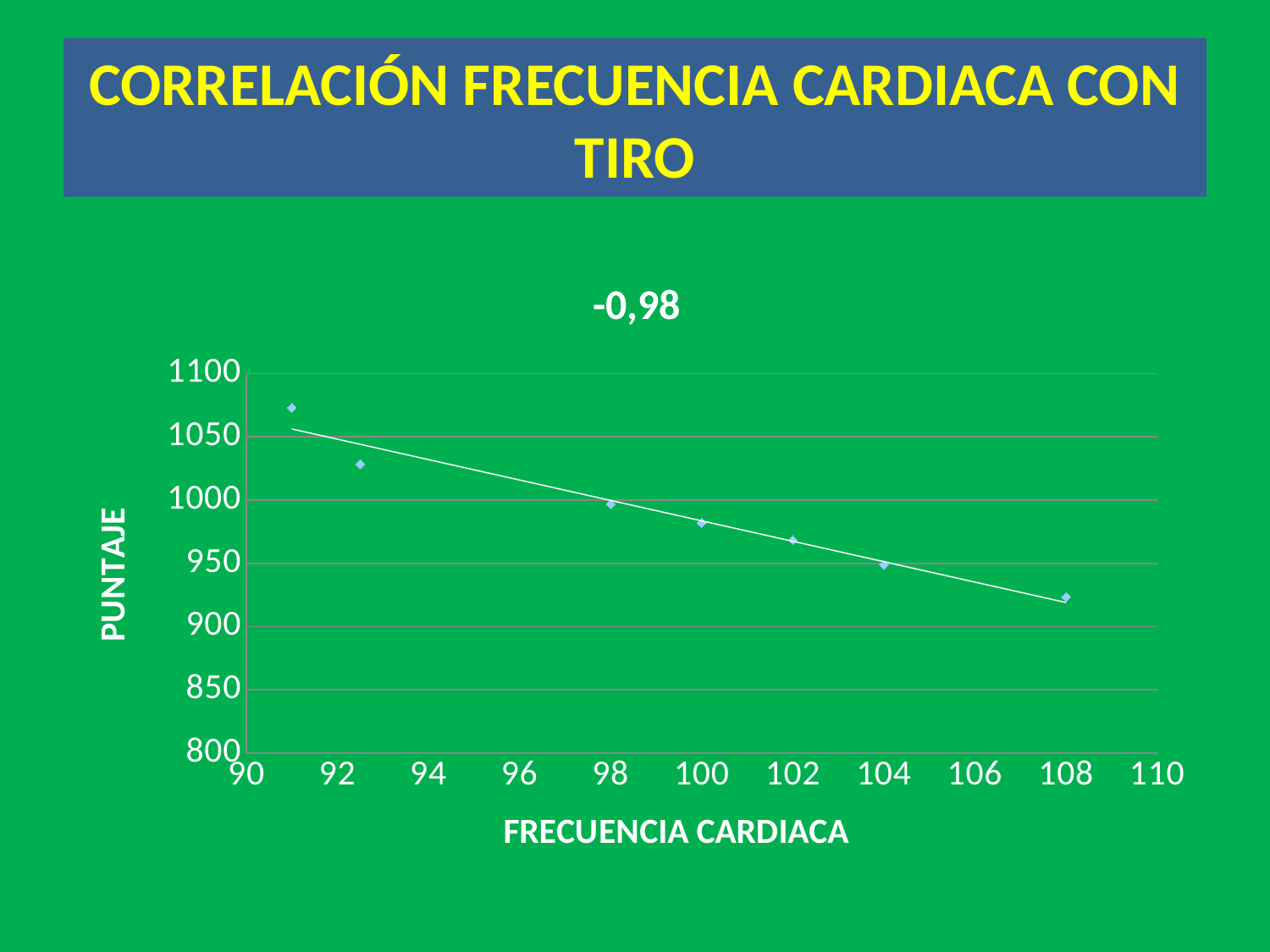

# CORRELACIÓN FRECUENCIA CARDIACA CON TIRO

### Chart: -0,98

| Category |  |
|---|---|